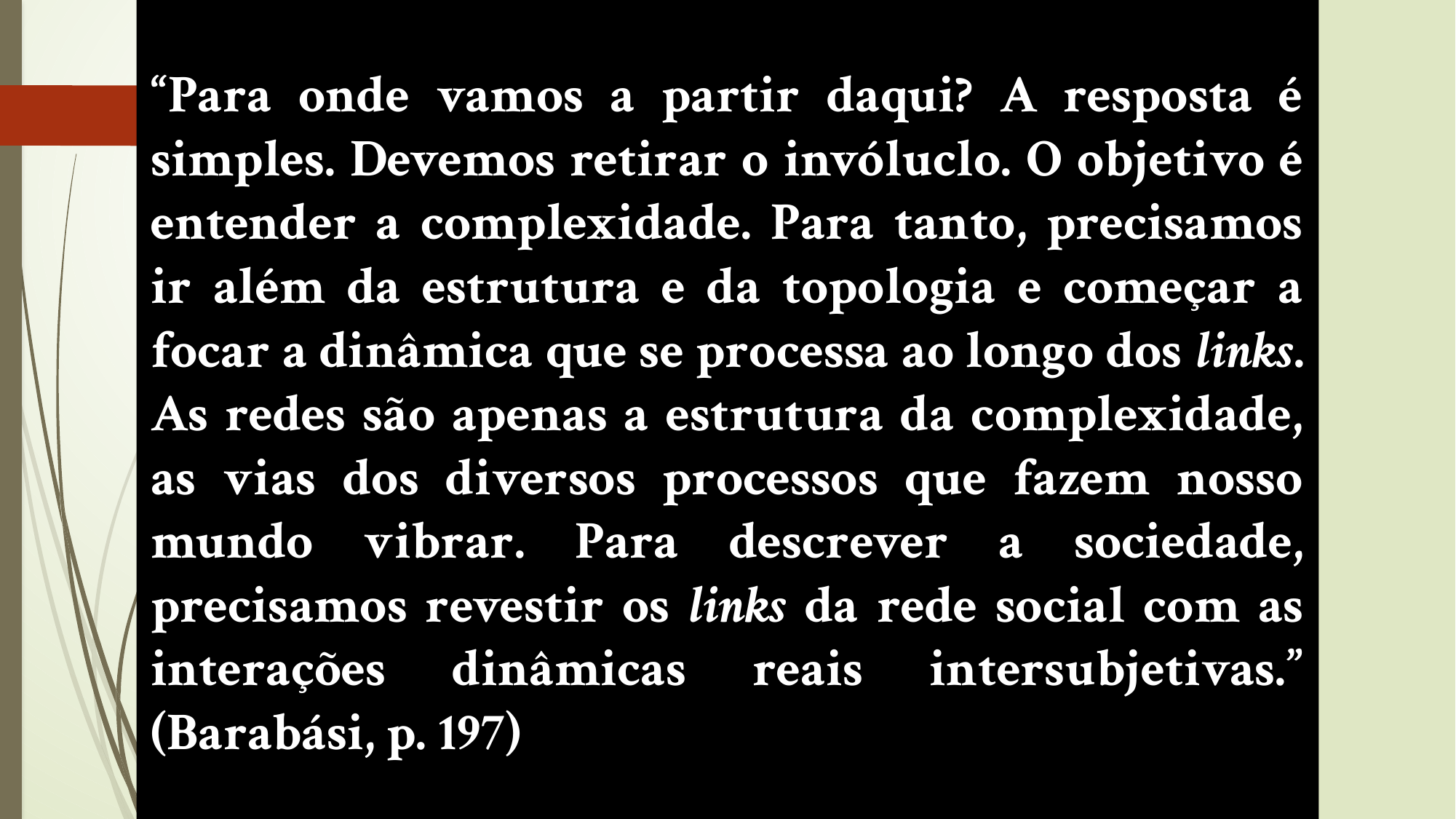

“Para onde vamos a partir daqui? A resposta é simples. Devemos retirar o invóluclo. O objetivo é entender a complexidade. Para tanto, precisamos ir além da estrutura e da topologia e começar a focar a dinâmica que se processa ao longo dos links. As redes são apenas a estrutura da complexidade, as vias dos diversos processos que fazem nosso mundo vibrar. Para descrever a sociedade, precisamos revestir os links da rede social com as interações dinâmicas reais intersubjetivas.” (Barabási, p. 197)